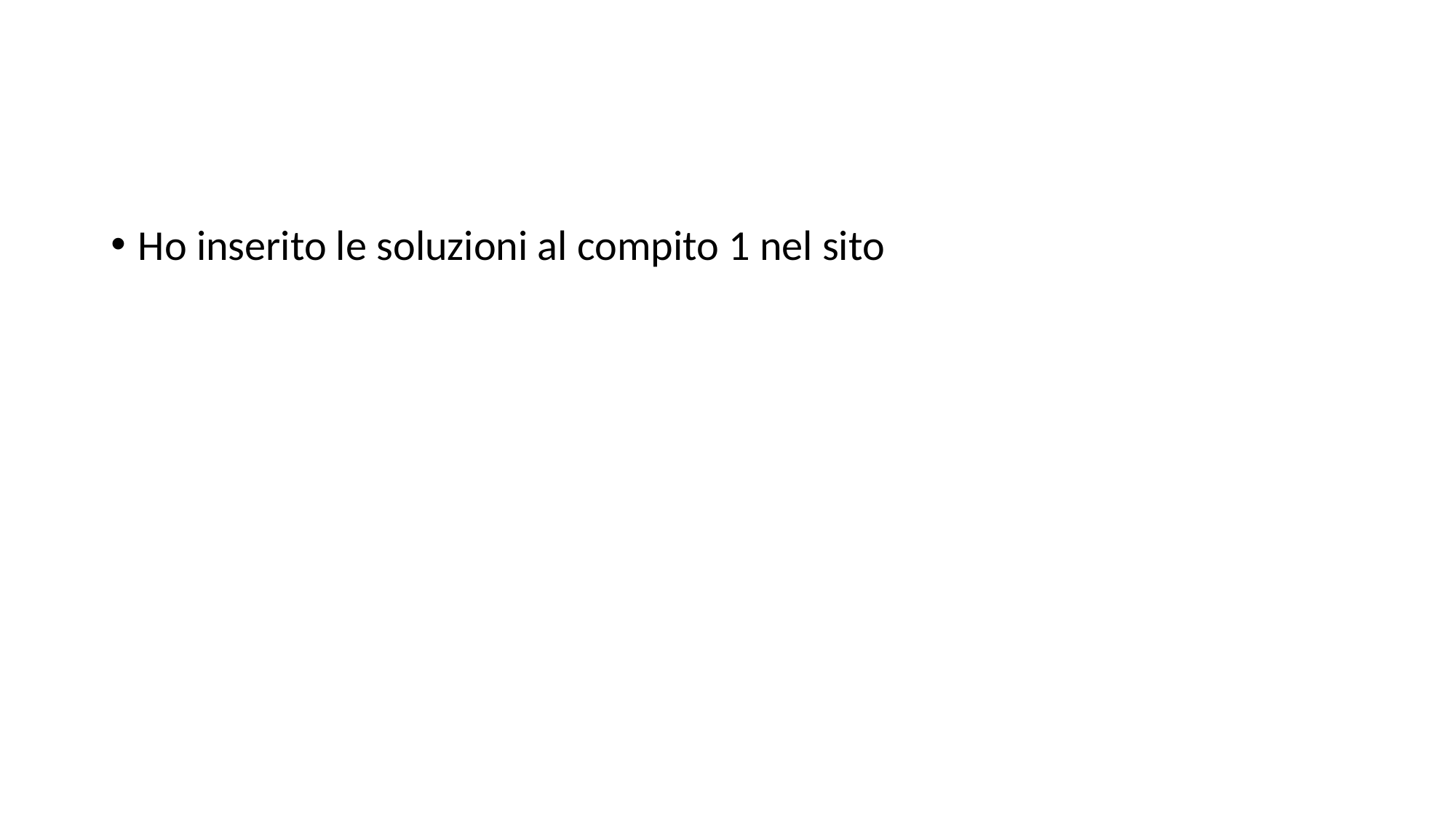

#
Ho inserito le soluzioni al compito 1 nel sito